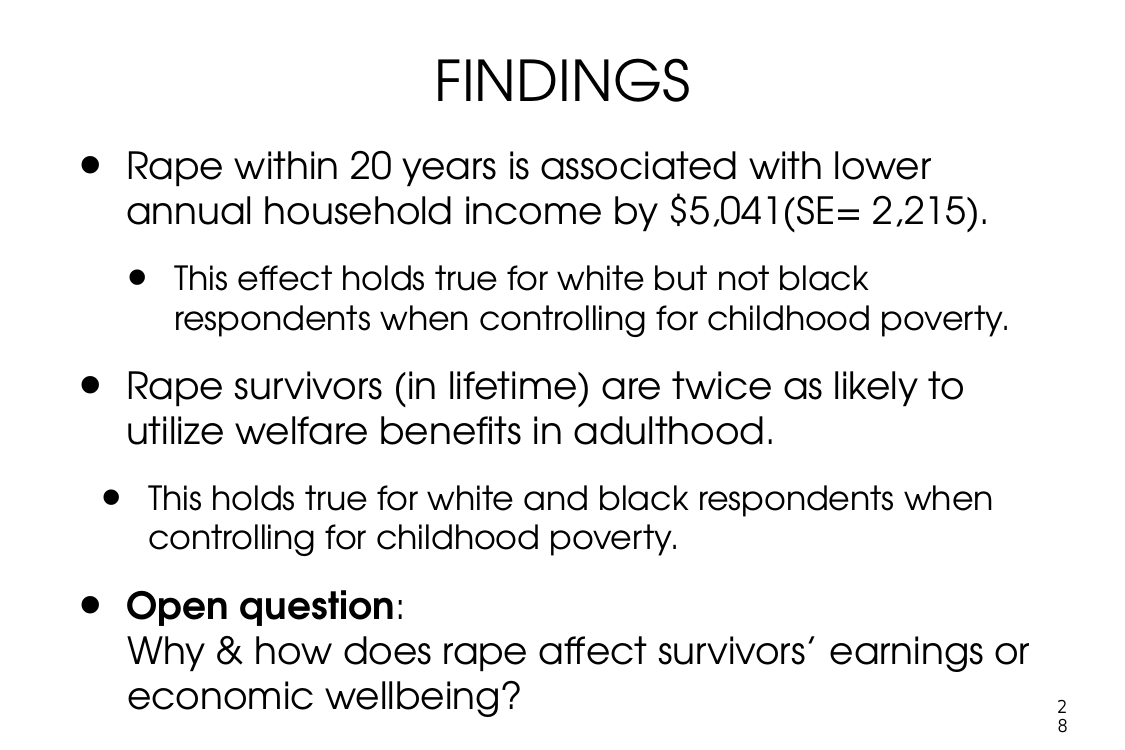

# Findings
Rape within 20 years is associated with lower annual household income by $5,041(SE= 2,215).
This effect holds true for white but not black respondents when controlling for childhood poverty.
Rape survivors (in lifetime) are twice as likely to utilize welfare benefits in adulthood.
This holds true for white and black respondents when controlling for childhood poverty.
Open question:
Why & how does rape affect survivors’ earnings or economic wellbeing?
28